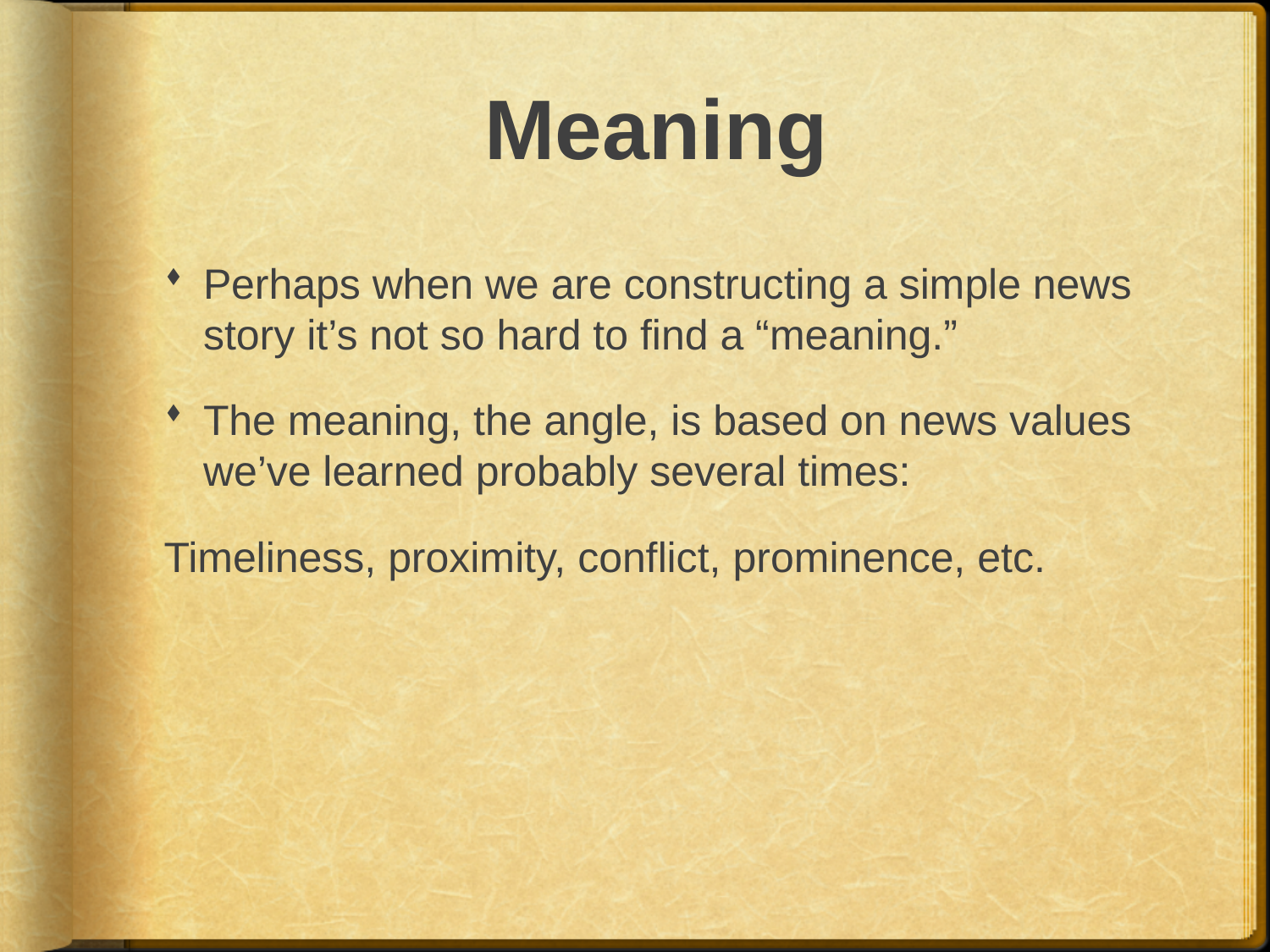

# Meaning
Perhaps when we are constructing a simple news story it’s not so hard to find a “meaning.”
The meaning, the angle, is based on news values we’ve learned probably several times:
Timeliness, proximity, conflict, prominence, etc.